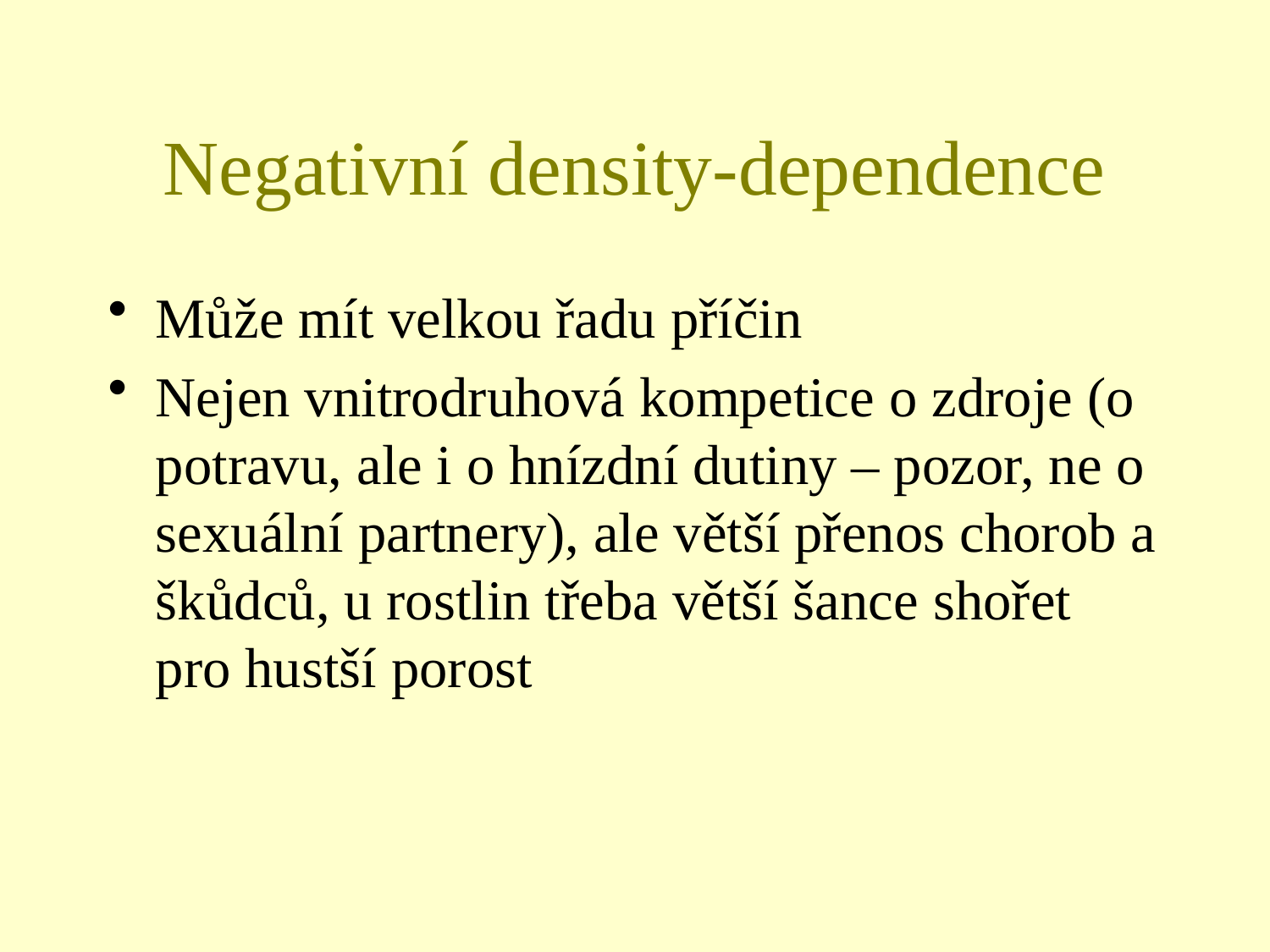

# Negativní density-dependence
Může mít velkou řadu příčin
Nejen vnitrodruhová kompetice o zdroje (o potravu, ale i o hnízdní dutiny – pozor, ne o sexuální partnery), ale větší přenos chorob a škůdců, u rostlin třeba větší šance shořet pro hustší porost